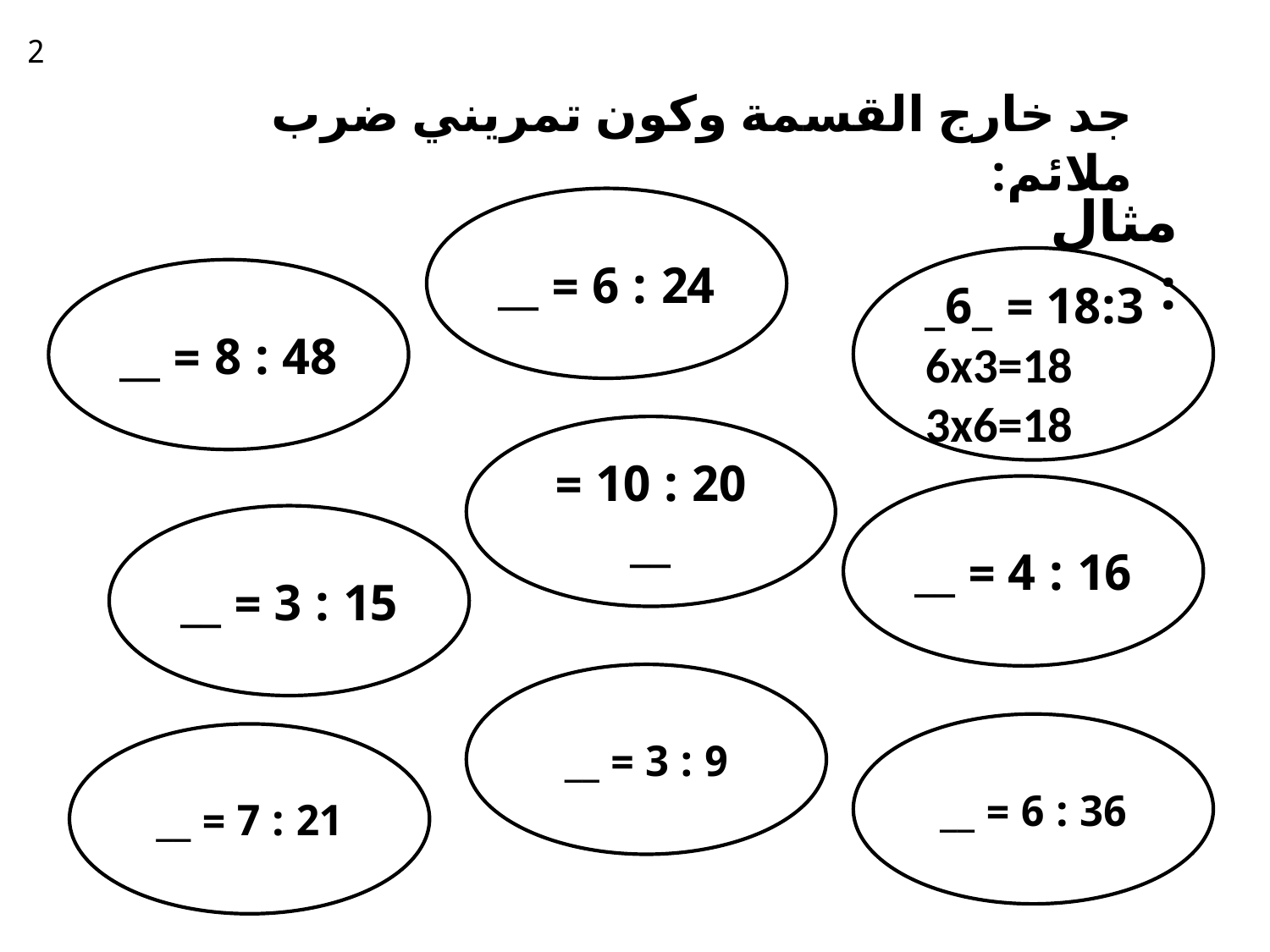

2
جد خارج القسمة وكون تمريني ضرب ملائم:
مثال :
24 : 6 = __

48 : 8 = __
18:3 = _6_
6x3=18
3x6=18
20 : 10 = __
16 : 4 = __
15 : 3 = __
9 : 3 = __
36 : 6 = __
21 : 7 = __